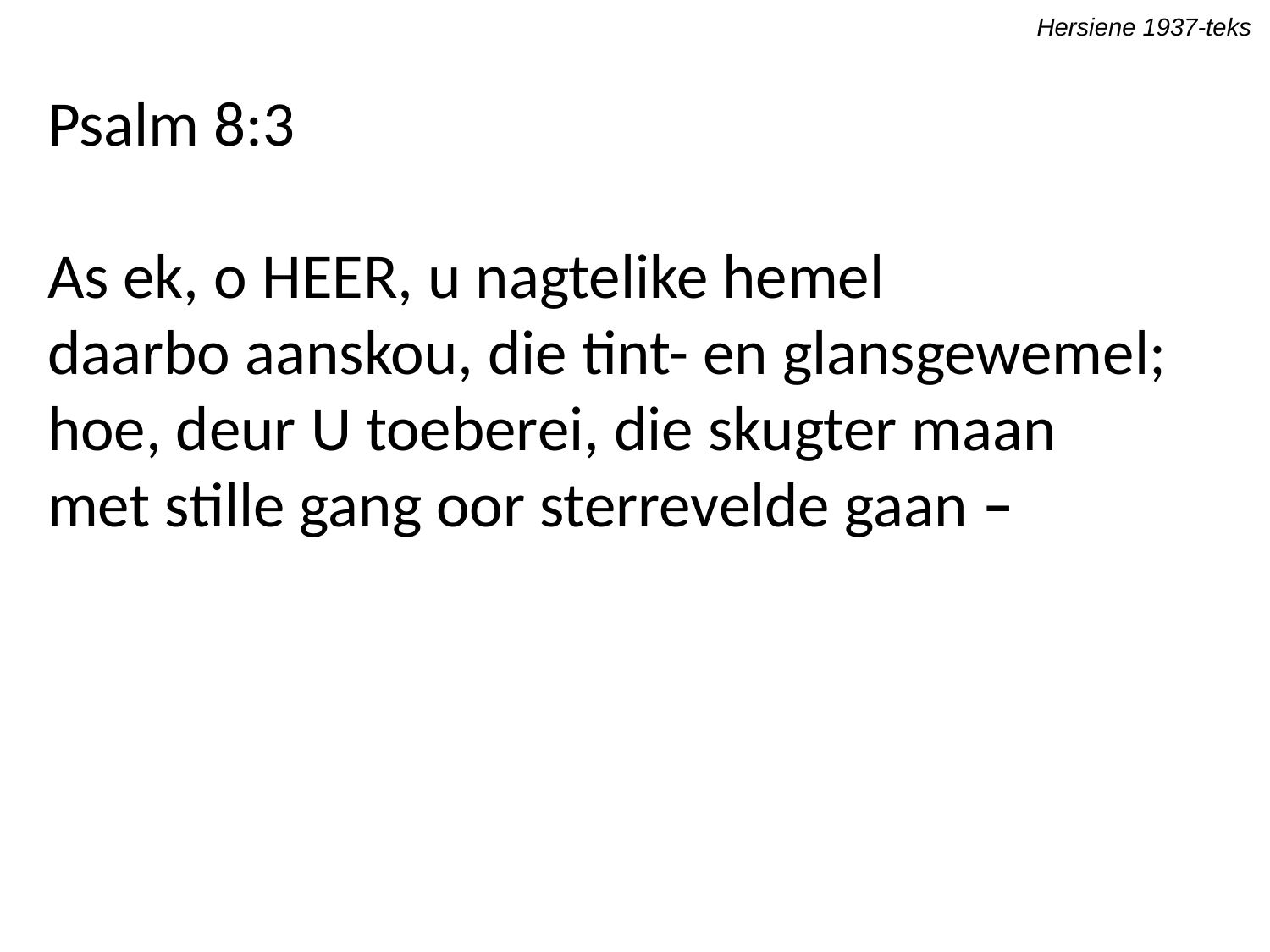

Hersiene 1937-teks
Psalm 8:3

As ek, o Heer, u nagtelike hemel
daarbo aanskou, die tint- en glansgewemel;
hoe, deur U toeberei, die skugter maan
met stille gang oor sterrevelde gaan –